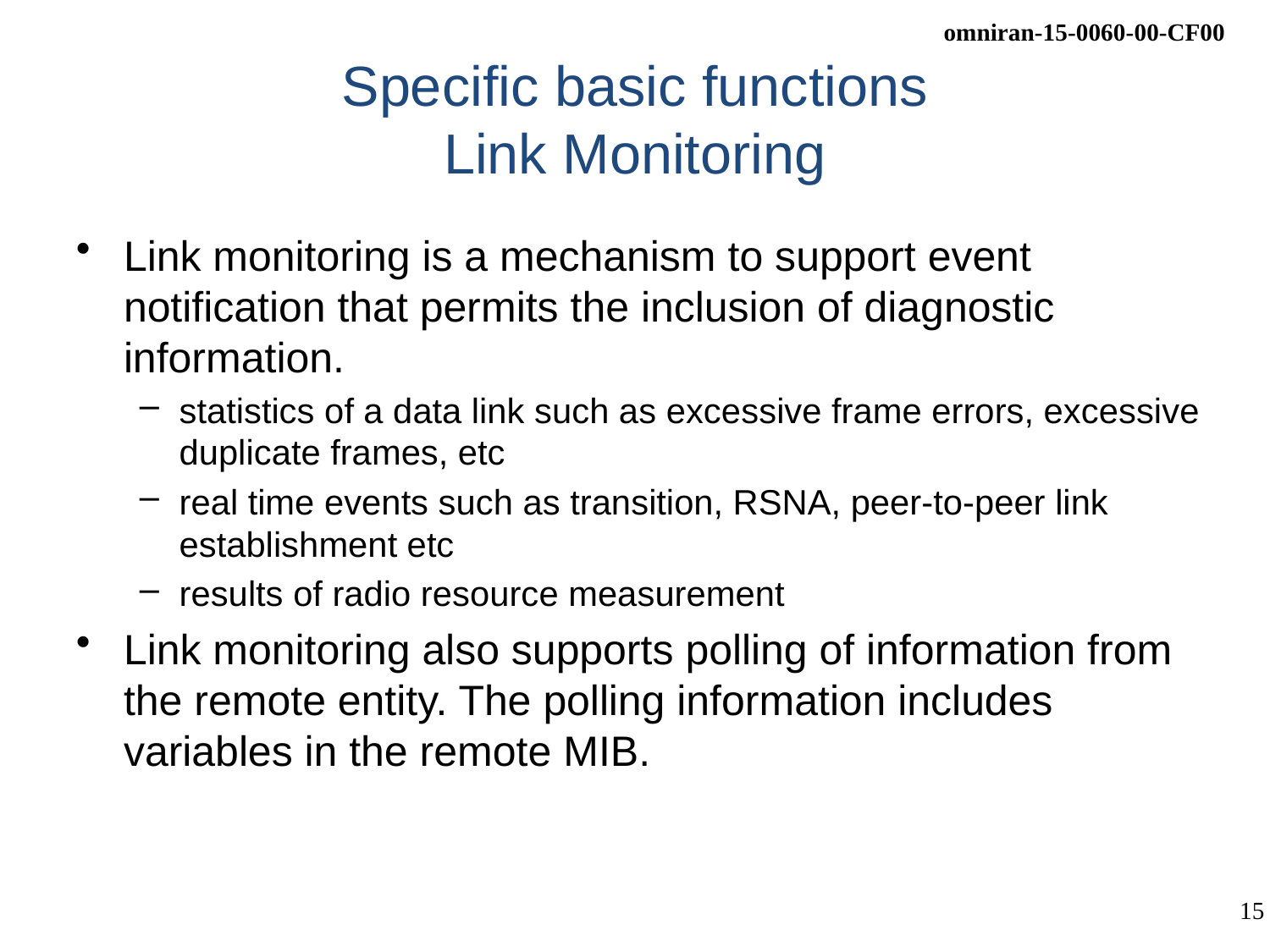

# Specific basic functions Link Monitoring
Link monitoring is a mechanism to support event notification that permits the inclusion of diagnostic information.
statistics of a data link such as excessive frame errors, excessive duplicate frames, etc
real time events such as transition, RSNA, peer-to-peer link establishment etc
results of radio resource measurement
Link monitoring also supports polling of information from the remote entity. The polling information includes variables in the remote MIB.